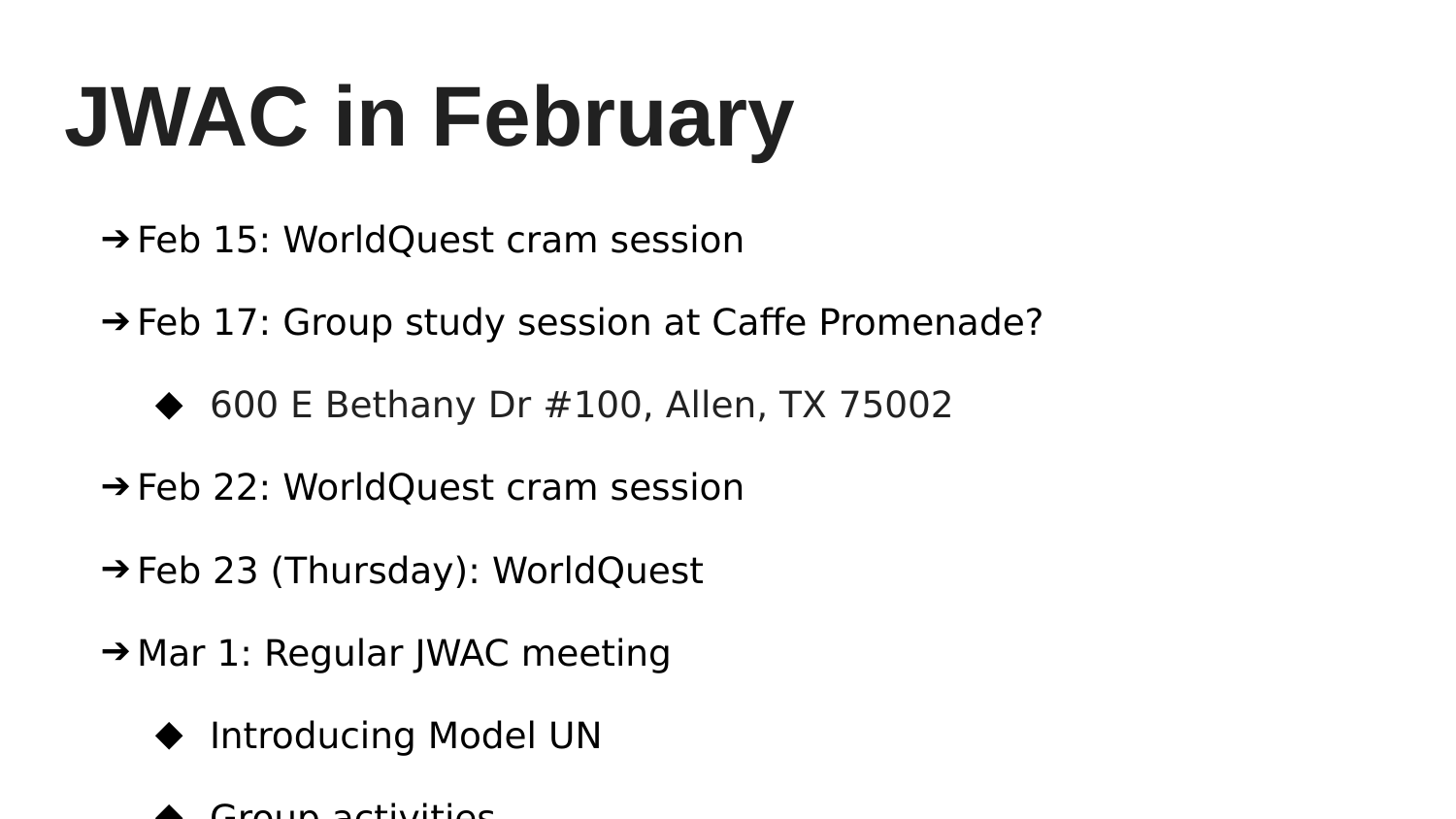

# JWAC in February
Feb 15: WorldQuest cram session
Feb 17: Group study session at Caffe Promenade?
600 E Bethany Dr #100, Allen, TX 75002
Feb 22: WorldQuest cram session
Feb 23 (Thursday): WorldQuest
Mar 1: Regular JWAC meeting
Introducing Model UN
Group activities